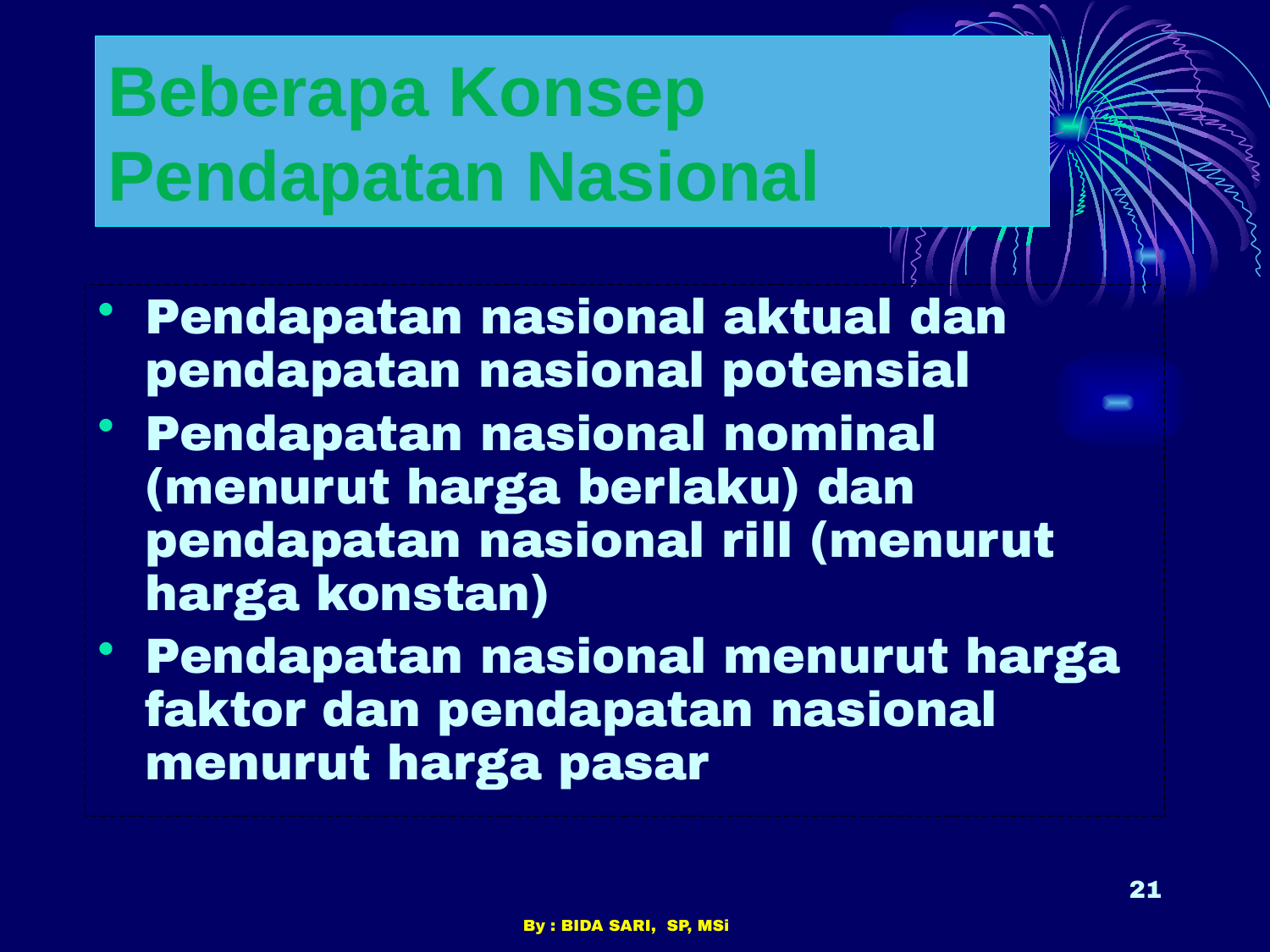

# Beberapa Konsep Pendapatan Nasional
Pendapatan nasional aktual dan pendapatan nasional potensial
Pendapatan nasional nominal (menurut harga berlaku) dan pendapatan nasional rill (menurut harga konstan)
Pendapatan nasional menurut harga faktor dan pendapatan nasional menurut harga pasar
21
By : BIDA SARI,  SP, MSi